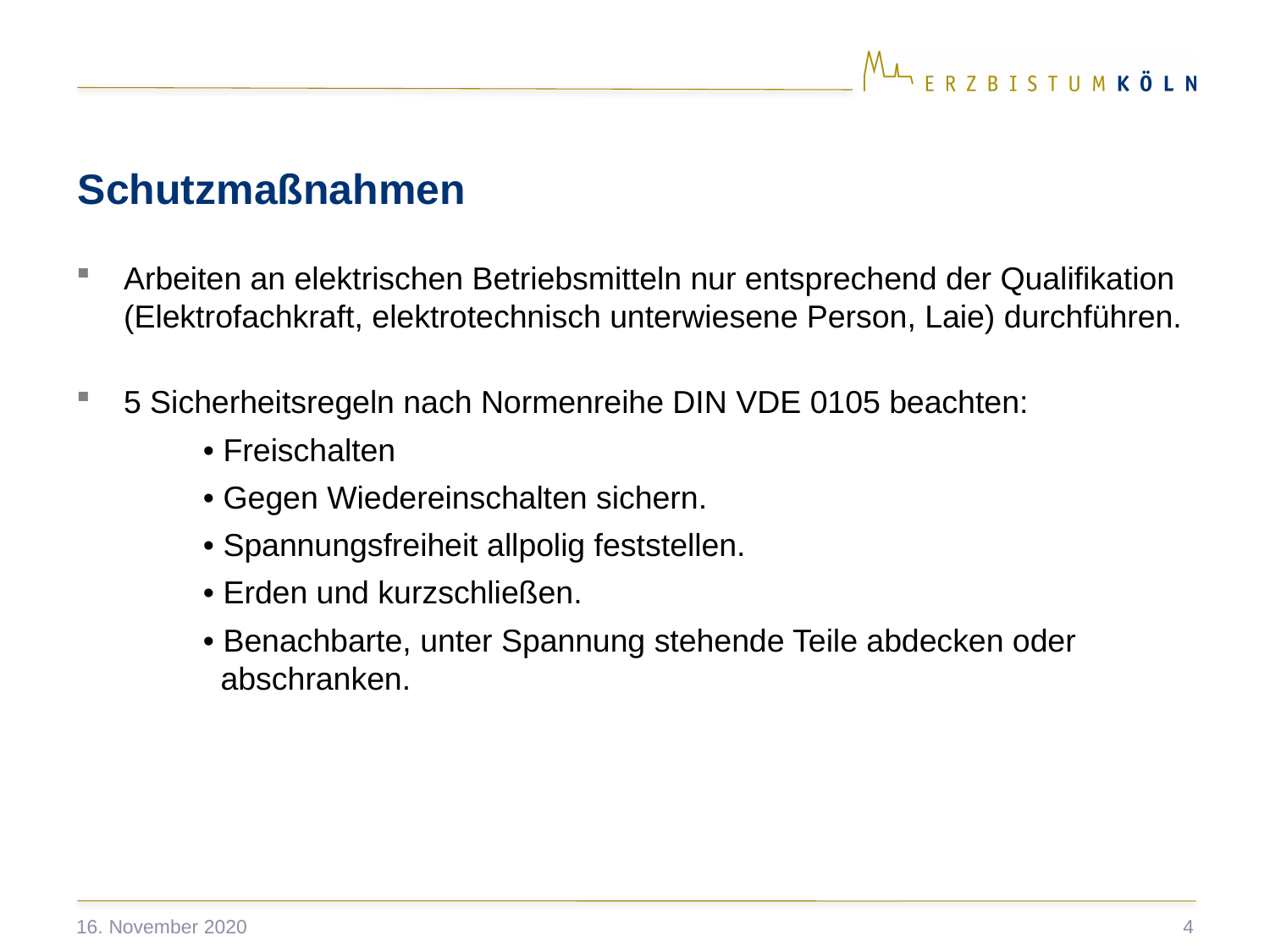

Schutzmaßnahmen
Arbeiten an elektrischen Betriebsmitteln nur entsprechend der Qualifikation (Elektrofachkraft, elektrotechnisch unterwiesene Person, Laie) durchführen.
5 Sicherheitsregeln nach Normenreihe DIN VDE 0105 beachten:
	• Freischalten
	• Gegen Wiedereinschalten sichern.
	• Spannungsfreiheit allpolig feststellen.
	• Erden und kurzschließen.
	• Benachbarte, unter Spannung stehende Teile abdecken oder 	  	  abschranken.

16. November 2020

4